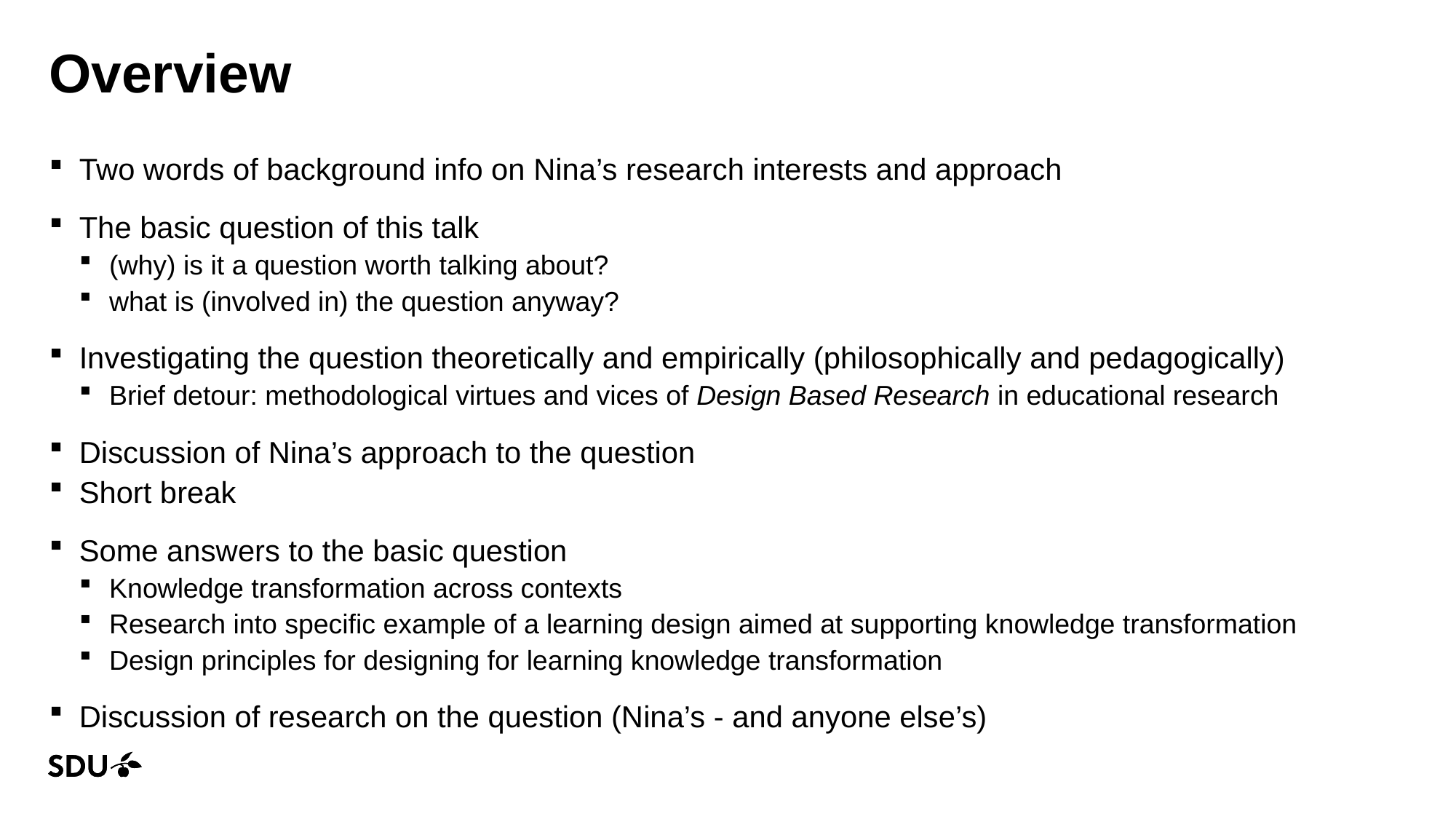

# Overview
Two words of background info on Nina’s research interests and approach
The basic question of this talk
(why) is it a question worth talking about?
what is (involved in) the question anyway?
Investigating the question theoretically and empirically (philosophically and pedagogically)
Brief detour: methodological virtues and vices of Design Based Research in educational research
Discussion of Nina’s approach to the question
Short break
Some answers to the basic question
Knowledge transformation across contexts
Research into specific example of a learning design aimed at supporting knowledge transformation
Design principles for designing for learning knowledge transformation
Discussion of research on the question (Nina’s - and anyone else’s)

21/05/2021